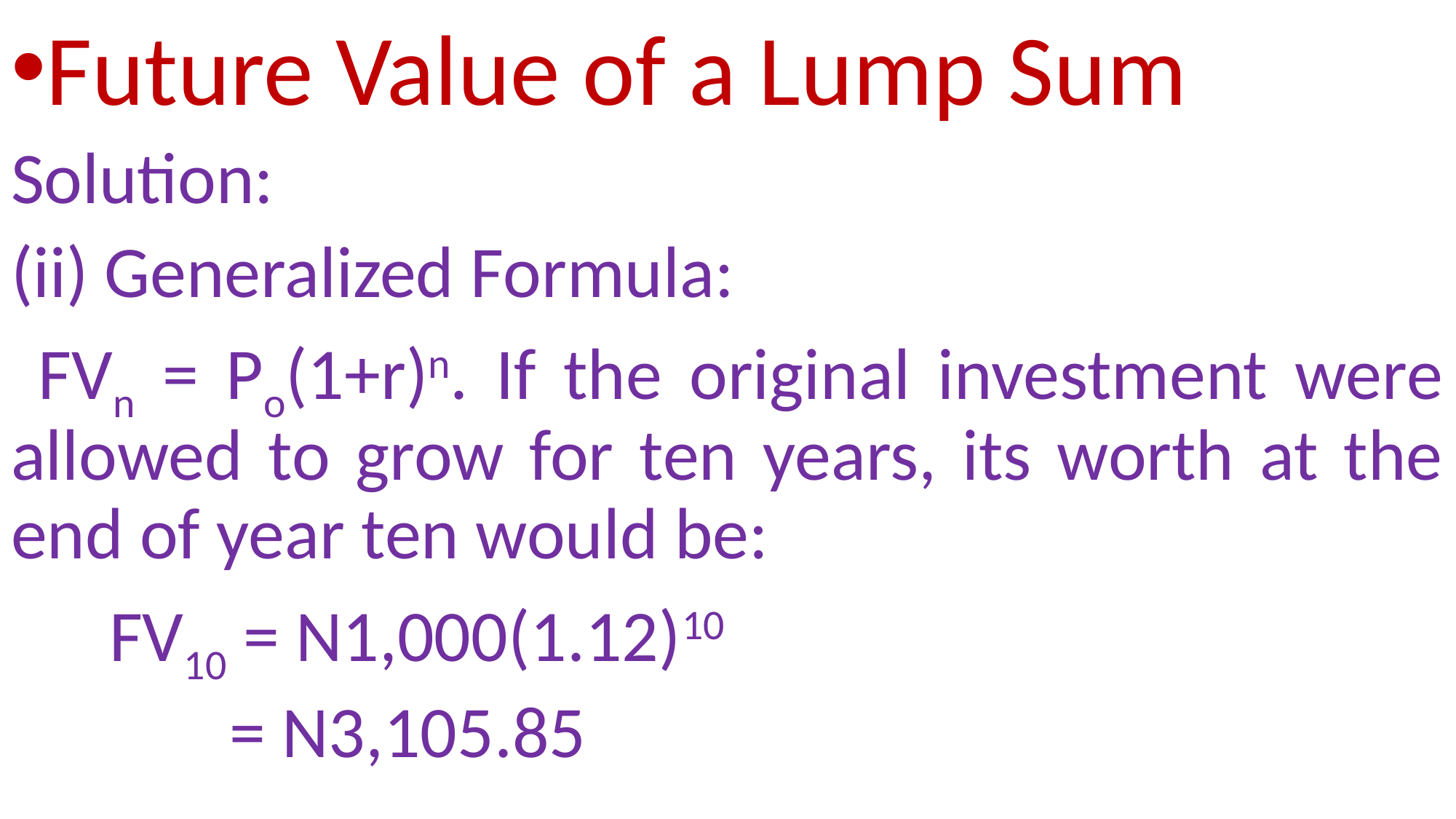

Future Value of a Lump Sum
Solution:
(ii) Generalized Formula:
 FVn = Po(1+r)n. If the original investment were allowed to grow for ten years, its worth at the end of year ten would be:
      FV10 = N1,000(1.12)10
		= N3,105.85